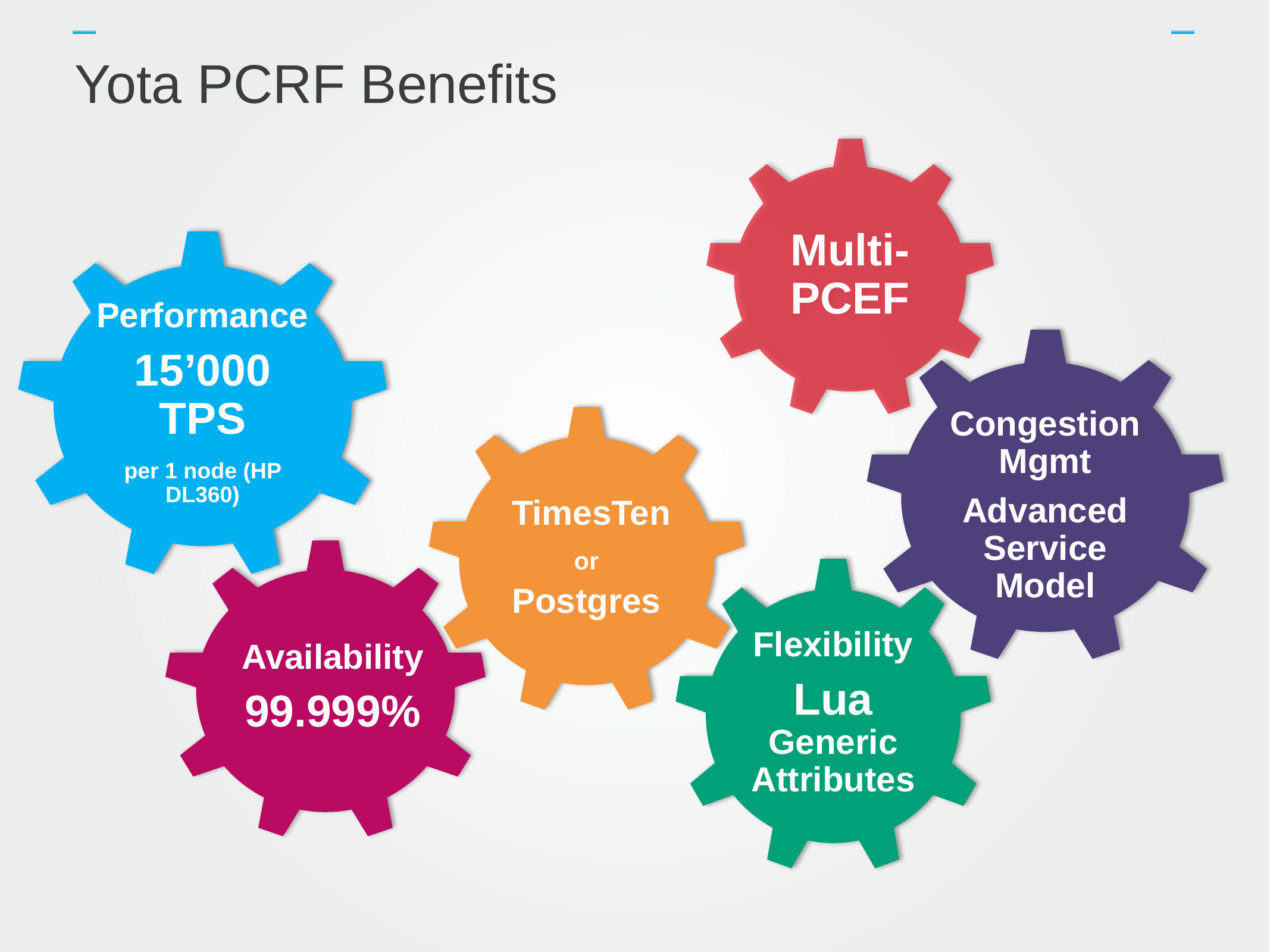

Yota PCRF Benefits
Multi-PCEF
Performance
15’000 TPS
per 1 node (HP DL360)

Congestion Mgmt
Advanced Service Model
 TimesTen
or
Postgres
Availability
99.999%
Flexibility
Lua Generic Attributes